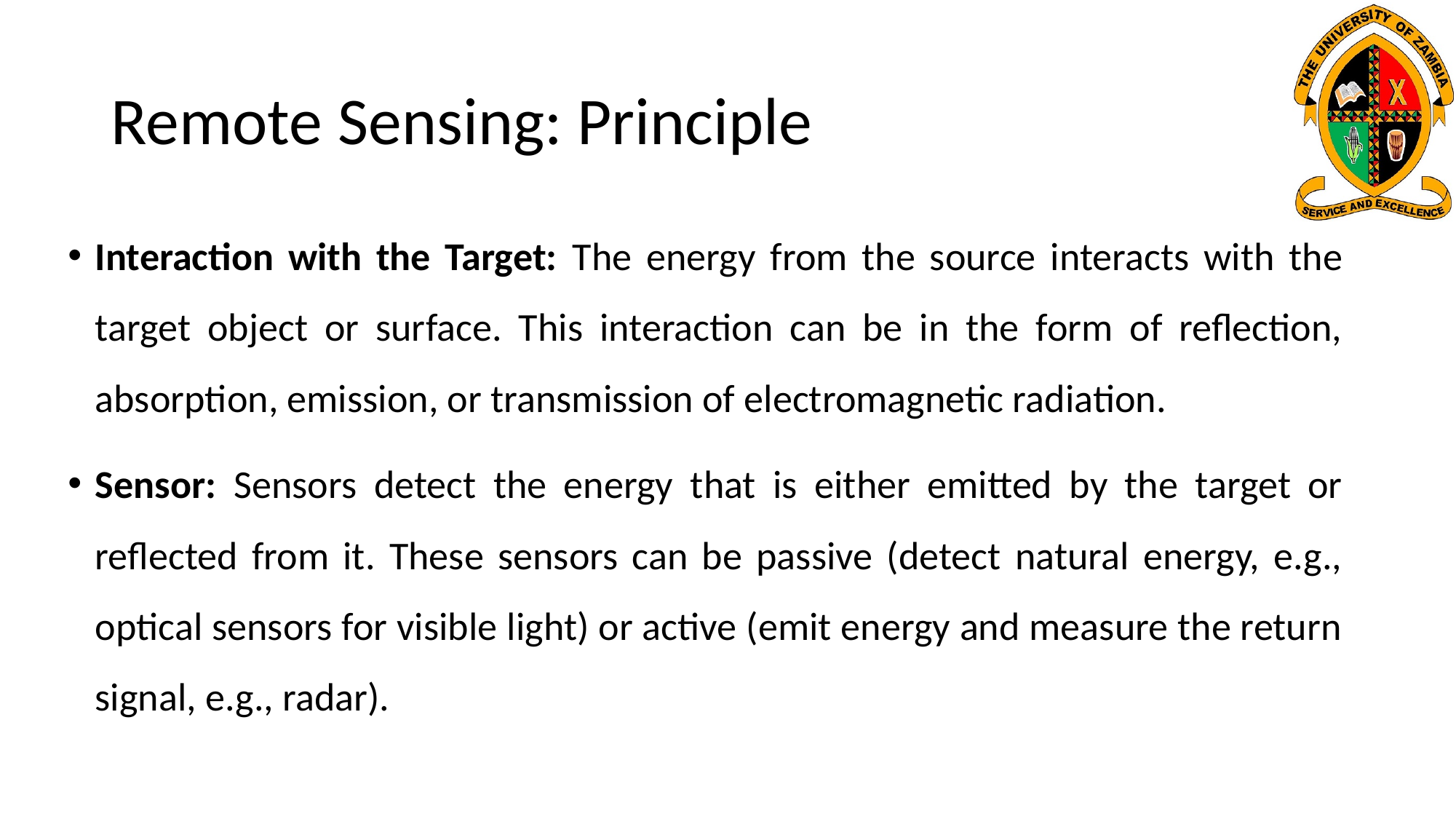

# Remote Sensing: Principle
Interaction with the Target: The energy from the source interacts with the target object or surface. This interaction can be in the form of reflection, absorption, emission, or transmission of electromagnetic radiation.
Sensor: Sensors detect the energy that is either emitted by the target or reflected from it. These sensors can be passive (detect natural energy, e.g., optical sensors for visible light) or active (emit energy and measure the return signal, e.g., radar).